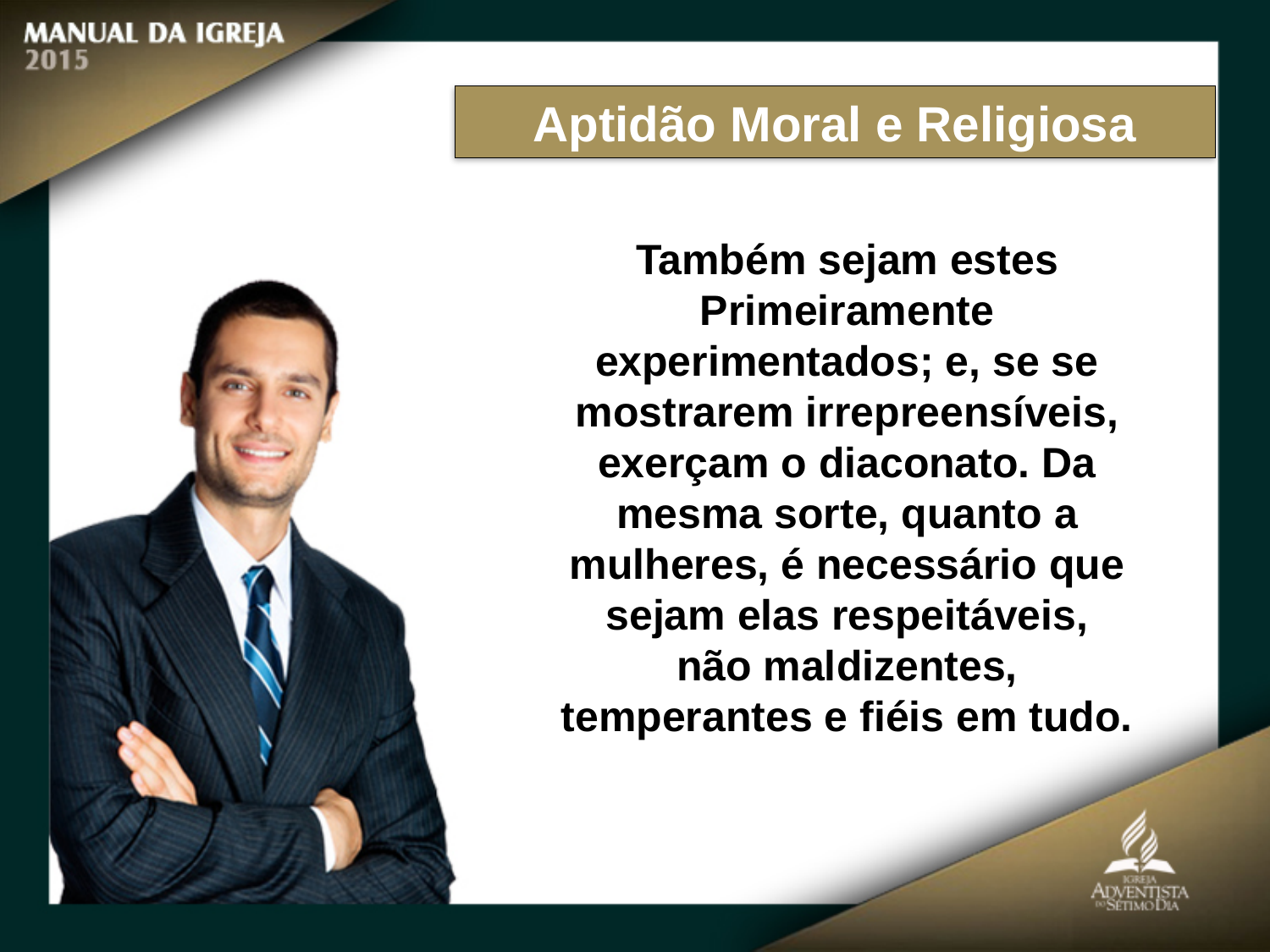

Aptidão Moral e Religiosa
Também sejam estes
Primeiramente experimentados; e, se se mostrarem irrepreensíveis, exerçam o diaconato. Da mesma sorte, quanto a mulheres, é necessário que sejam elas respeitáveis,
não maldizentes, temperantes e fiéis em tudo.